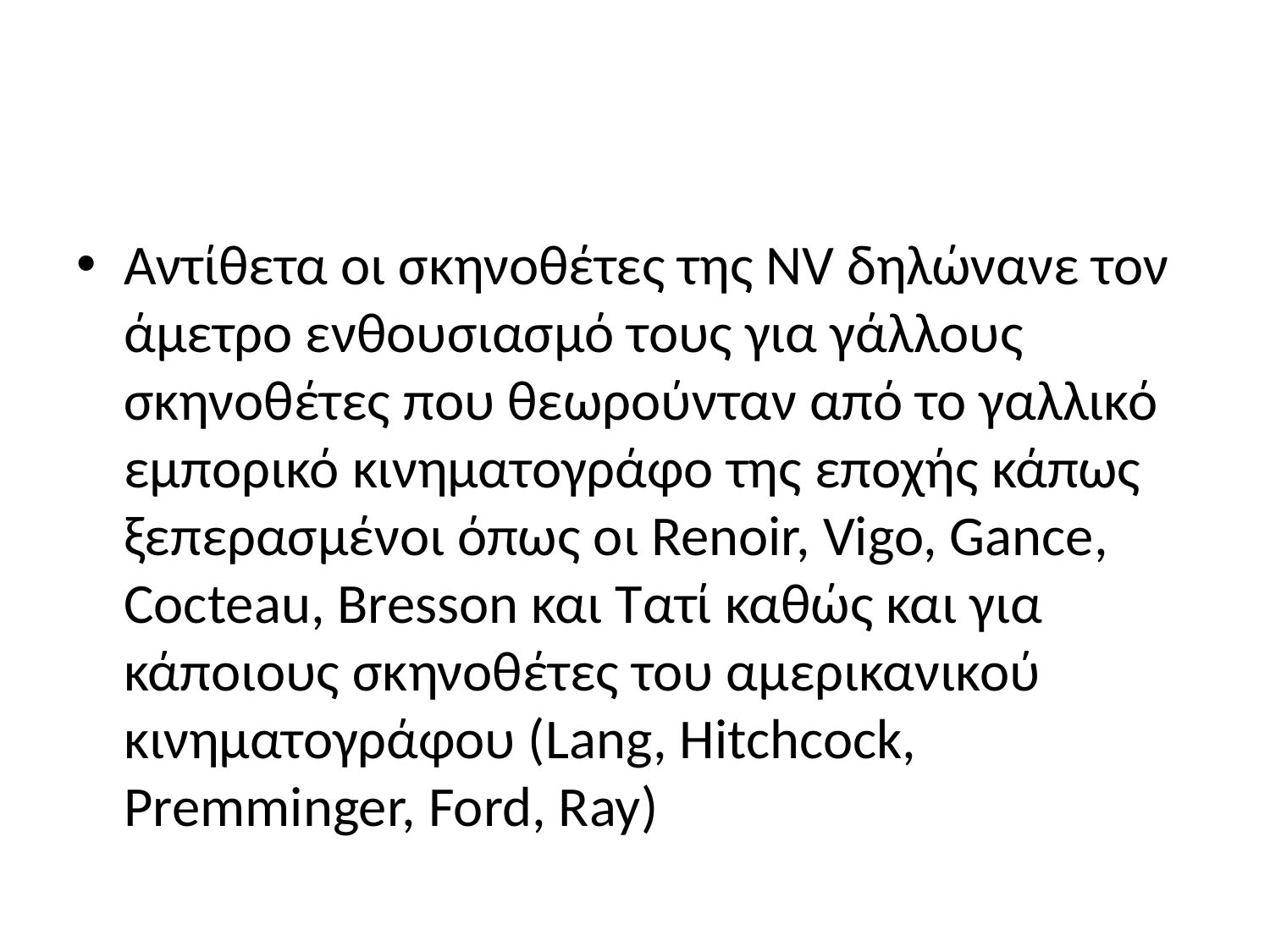

#
Αντίθετα οι σκηνοθέτες της ΝV δηλώνανε τον άμετρο ενθουσιασμό τους για γάλλους σκηνοθέτες που θεωρού­νταν από το γαλλικό εμπορικό κινηματο­γράφο της εποχής κάπως ξεπερασμένοι όπως οι Renoir, Vigo, Gance, Cocteau, Bresson και Τατί καθώς και για κάποιους σκηνοθέτες του αμερικανικού κινηματο­γράφου (Lang, Hitchcock, Premminger, Ford, Ray)